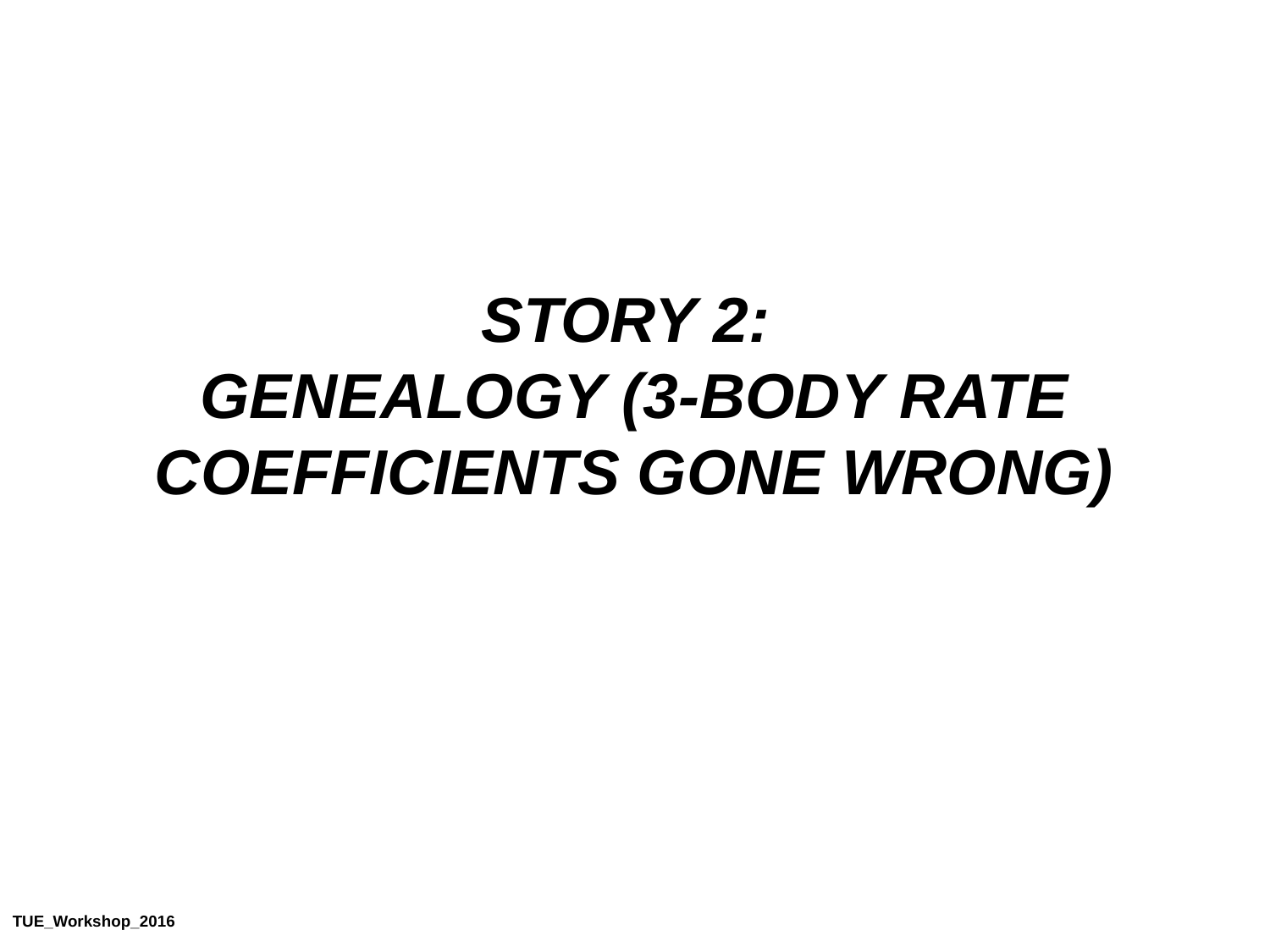

STORY 2:
GENEALOGY (3-BODY RATE COEFFICIENTS GONE WRONG)
TUE_Workshop_2016